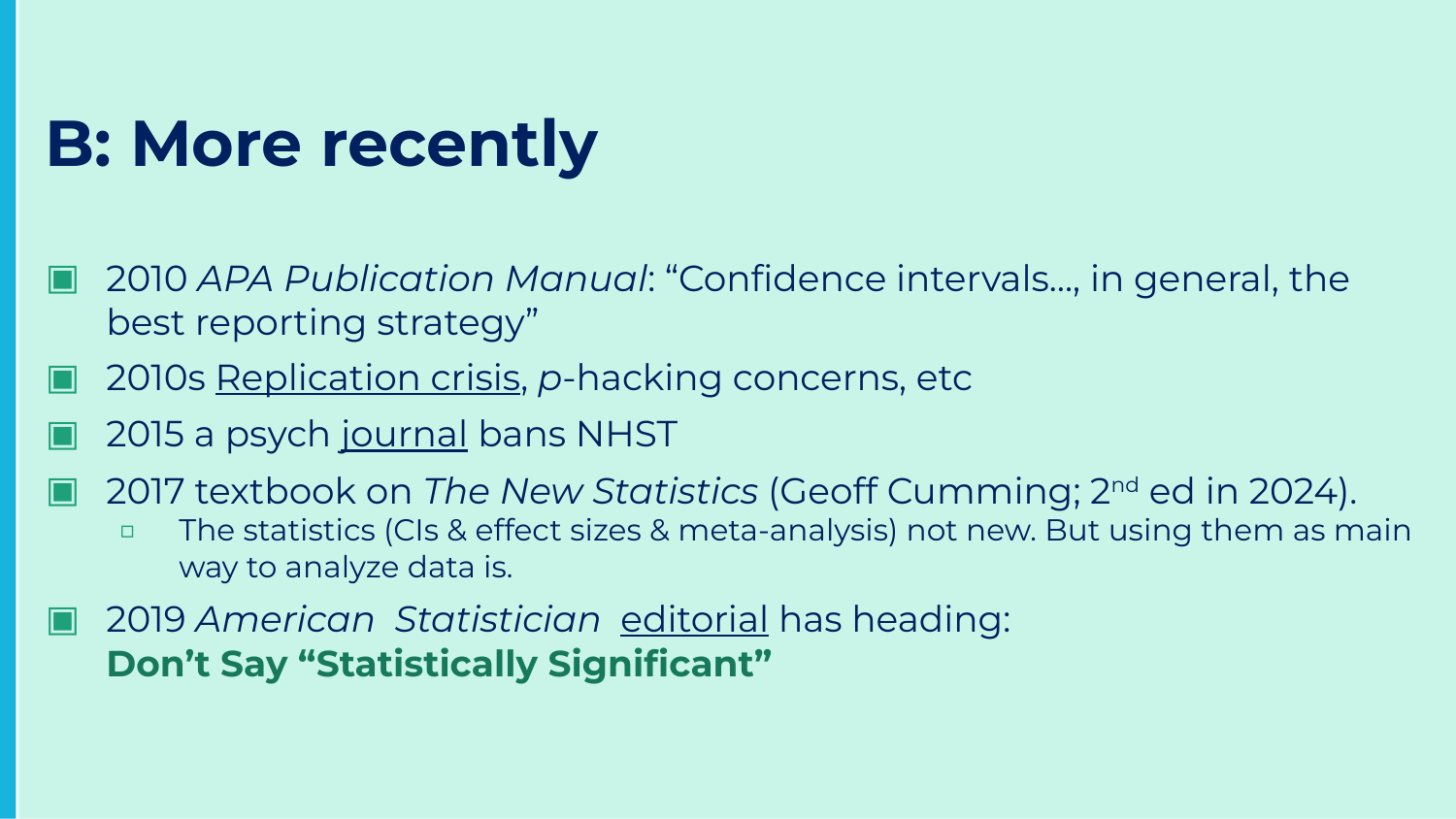

B: More recently

2010 APA Publication Manual: “Confidence intervals…, in general, the best reporting strategy”
2010s Replication crisis, p-hacking concerns, etc
2015 a psych journal bans NHST
2017 textbook on The New Statistics (Geoff Cumming; 2nd ed in 2024).
The statistics (CIs & effect sizes & meta-analysis) not new. But using them as main way to analyze data is.
2019 American  Statistician  editorial has heading:
Don’t Say “Statistically Significant”
8